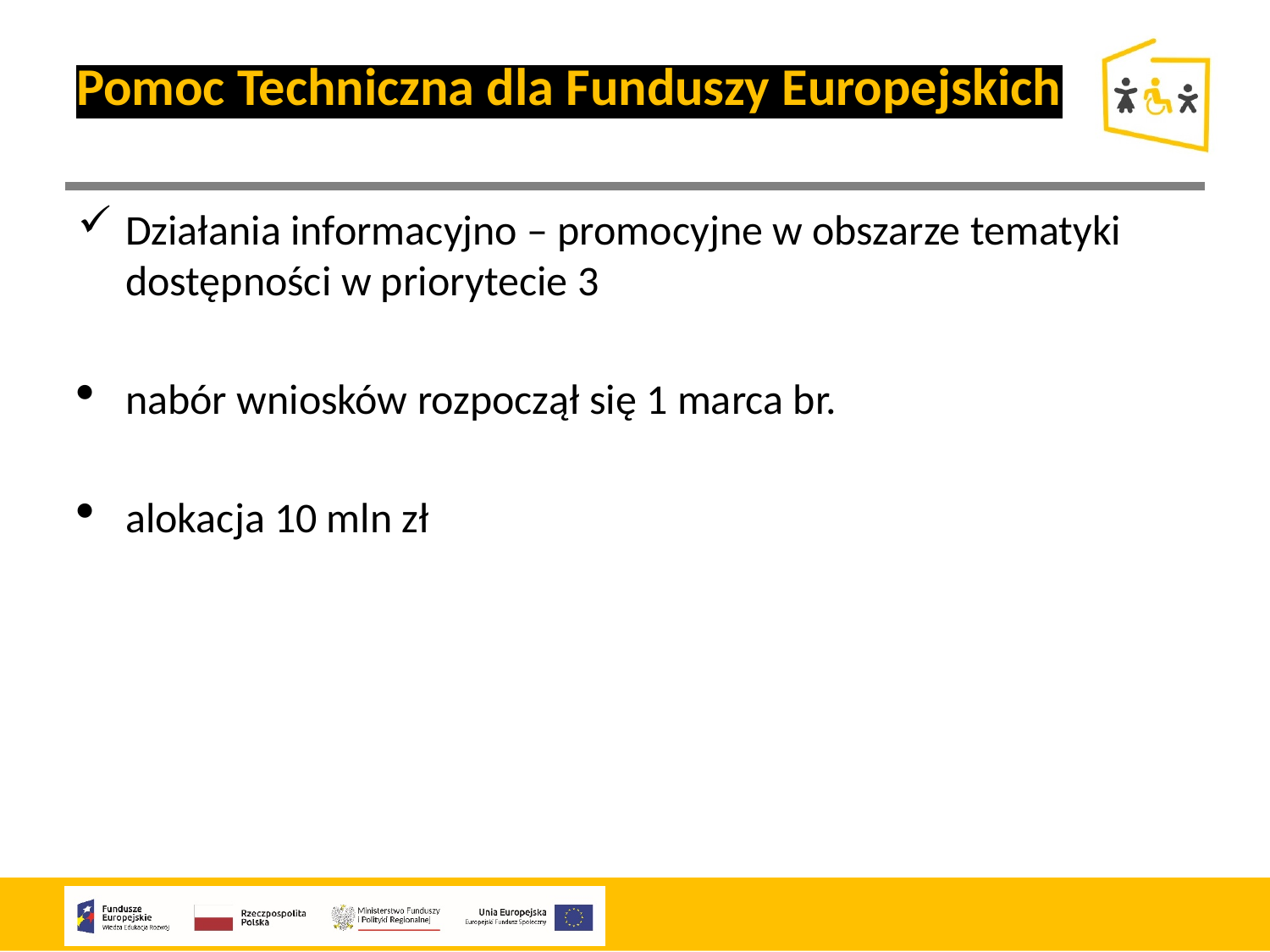

Pomoc Techniczna dla Funduszy Europejskich
Działania informacyjno – promocyjne w obszarze tematyki dostępności w priorytecie 3

nabór wniosków rozpoczął się 1 marca br.

alokacja 10 mln zł